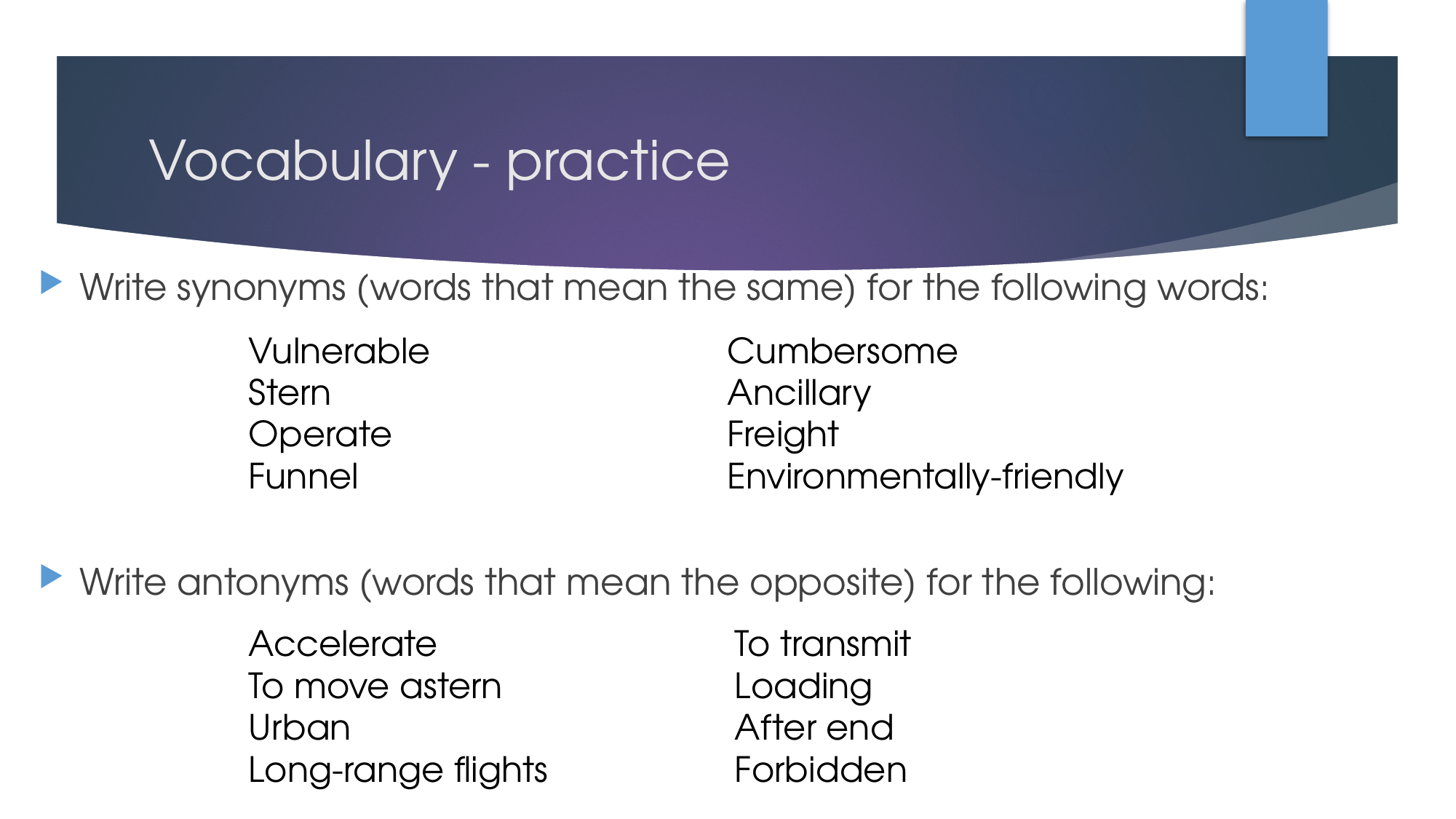

# Vocabulary - practice
Write synonyms (words that mean the same) for the following words:

Write antonyms (words that mean the opposite) for the following:
Vulnerable
Stern
Operate
Funnel
Cumbersome
Ancillary
Freight
Environmentally-friendly
Accelerate
To move astern
Urban
Long-range flights
To transmit
Loading
After end
Forbidden